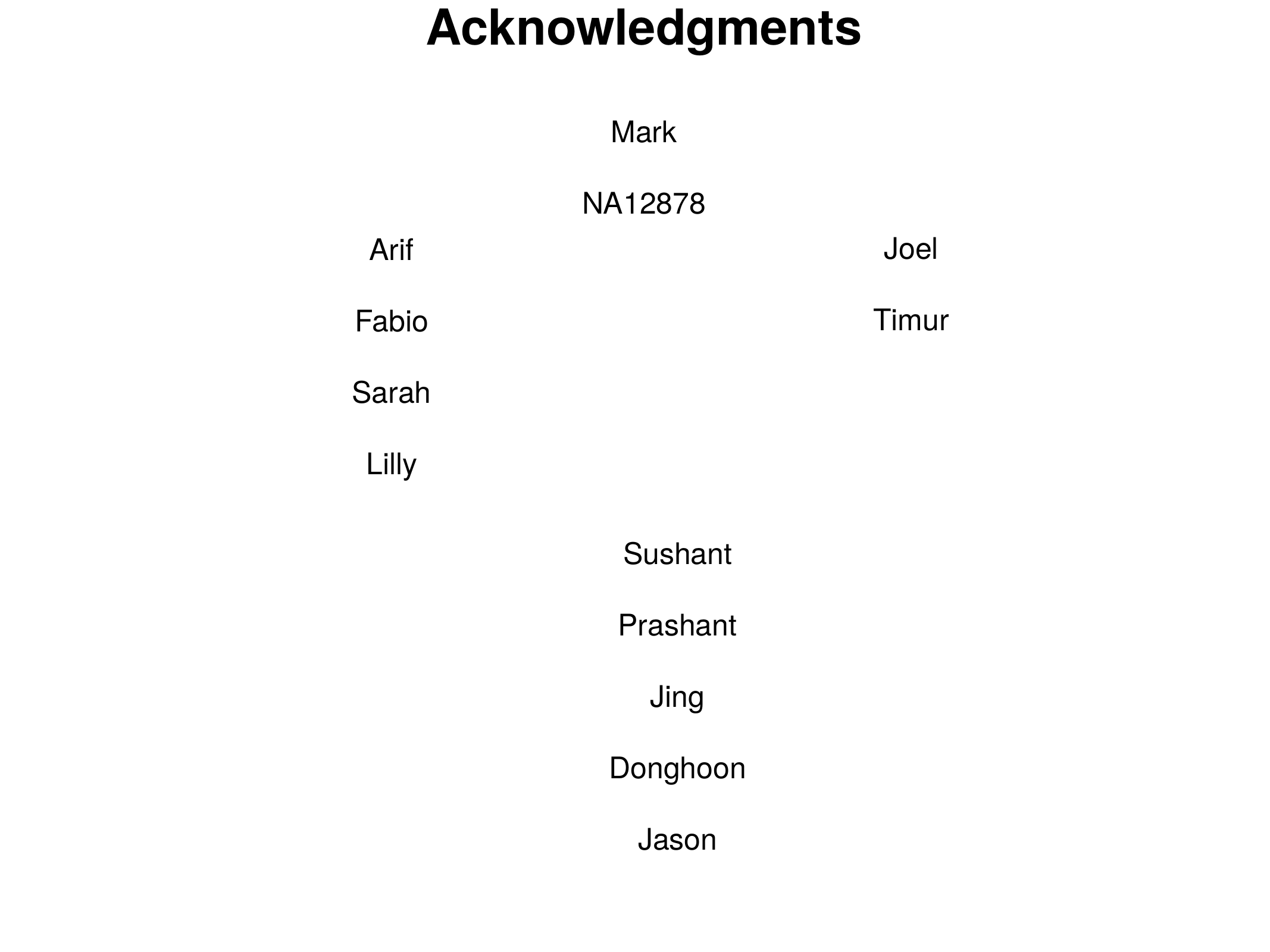

58
Acknowledgments
Mark

NA12878
Joel

Timur
Arif

Fabio

Sarah

Lilly
Sushant

Prashant

Jing

Donghoon

Jason